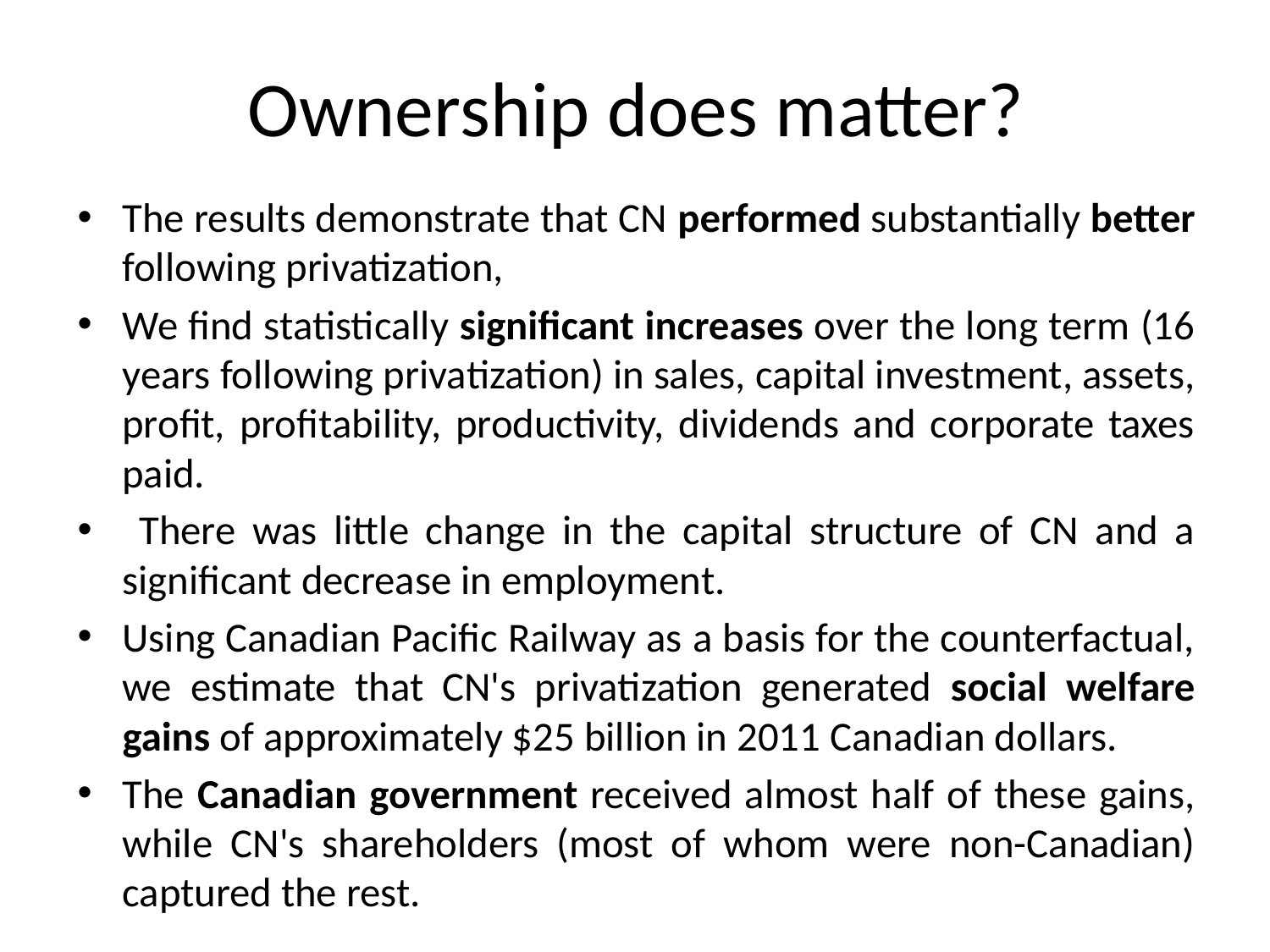

# Ownership does matter?
The results demonstrate that CN performed substantially better following privatization,
We find statistically significant increases over the long term (16 years following privatization) in sales, capital investment, assets, profit, profitability, productivity, dividends and corporate taxes paid.
 There was little change in the capital structure of CN and a significant decrease in employment.
Using Canadian Pacific Railway as a basis for the counterfactual, we estimate that CN's privatization generated social welfare gains of approximately $25 billion in 2011 Canadian dollars.
The Canadian government received almost half of these gains, while CN's shareholders (most of whom were non-Canadian) captured the rest.